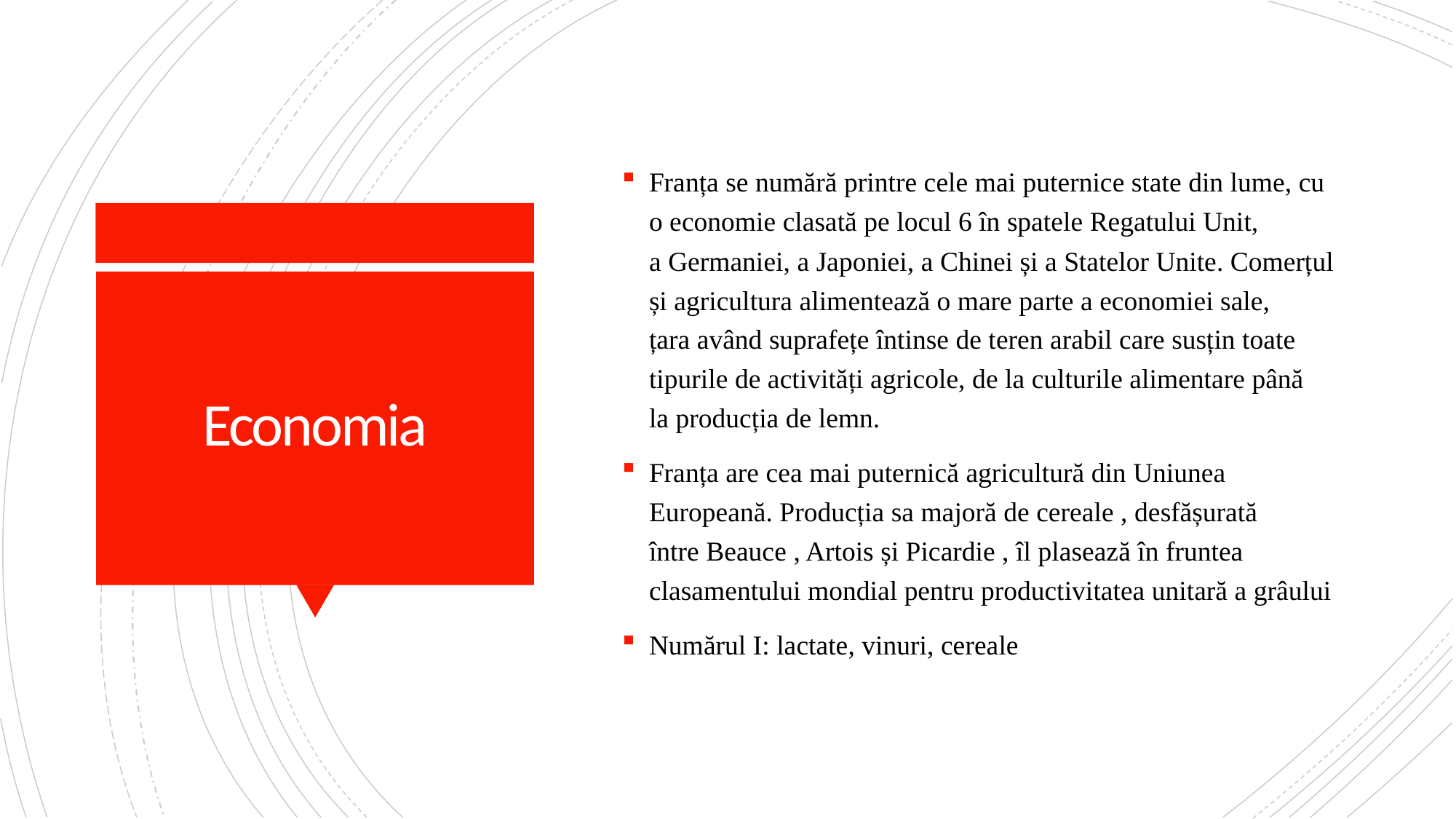

Franța se numără printre cele mai puternice state din lume, cu o economie clasată pe locul 6 în spatele Regatului Unit, a Germaniei, a Japoniei, a Chinei și a Statelor Unite. Comerțul și agricultura alimentează o mare parte a economiei sale, țara având suprafețe întinse de teren arabil care susțin toate tipurile de activități agricole, de la culturile alimentare până la producția de lemn.
Franța are cea mai puternică agricultură din Uniunea Europeană. Producția sa majoră de cereale , desfășurată între Beauce , Artois și Picardie , îl plasează în fruntea clasamentului mondial pentru productivitatea unitară a grâului
Numărul I: lactate, vinuri, cereale
# Economia